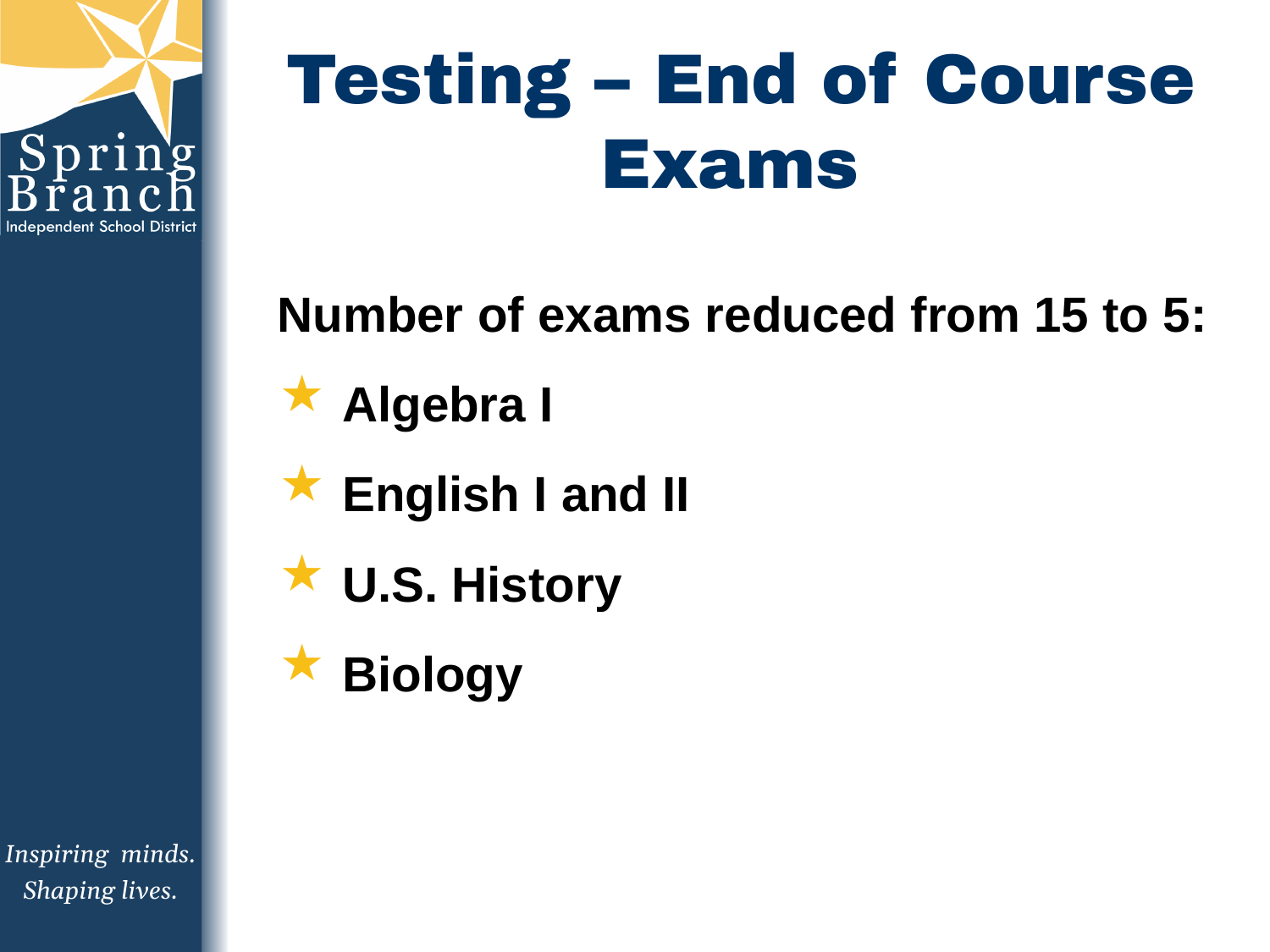

# Testing – End of Course Exams
Number of exams reduced from 15 to 5:
Algebra I
English I and II
U.S. History
Biology